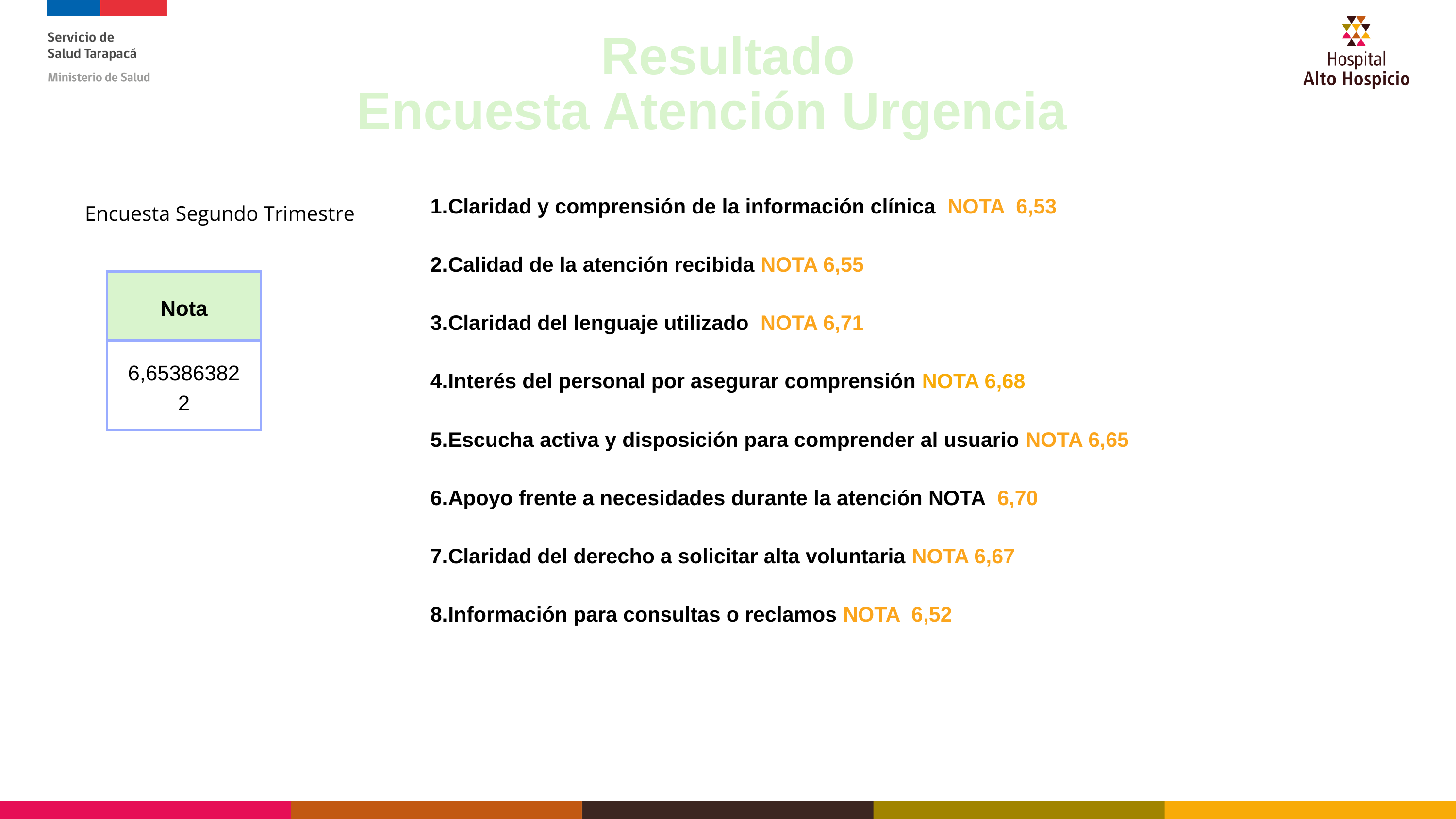

Resultado

Encuesta Atención Urgencia
Encuesta Segundo Trimestre
Claridad y comprensión de la información clínica  NOTA  6,53

Calidad de la atención recibida NOTA 6,55

Claridad del lenguaje utilizado  NOTA 6,71

Interés del personal por asegurar comprensión NOTA 6,68

Escucha activa y disposición para comprender al usuario NOTA 6,65

Apoyo frente a necesidades durante la atención NOTA  6,70

Claridad del derecho a solicitar alta voluntaria NOTA 6,67

Información para consultas o reclamos NOTA  6,52

| Nota |
| --- |
| 6,653863822 |